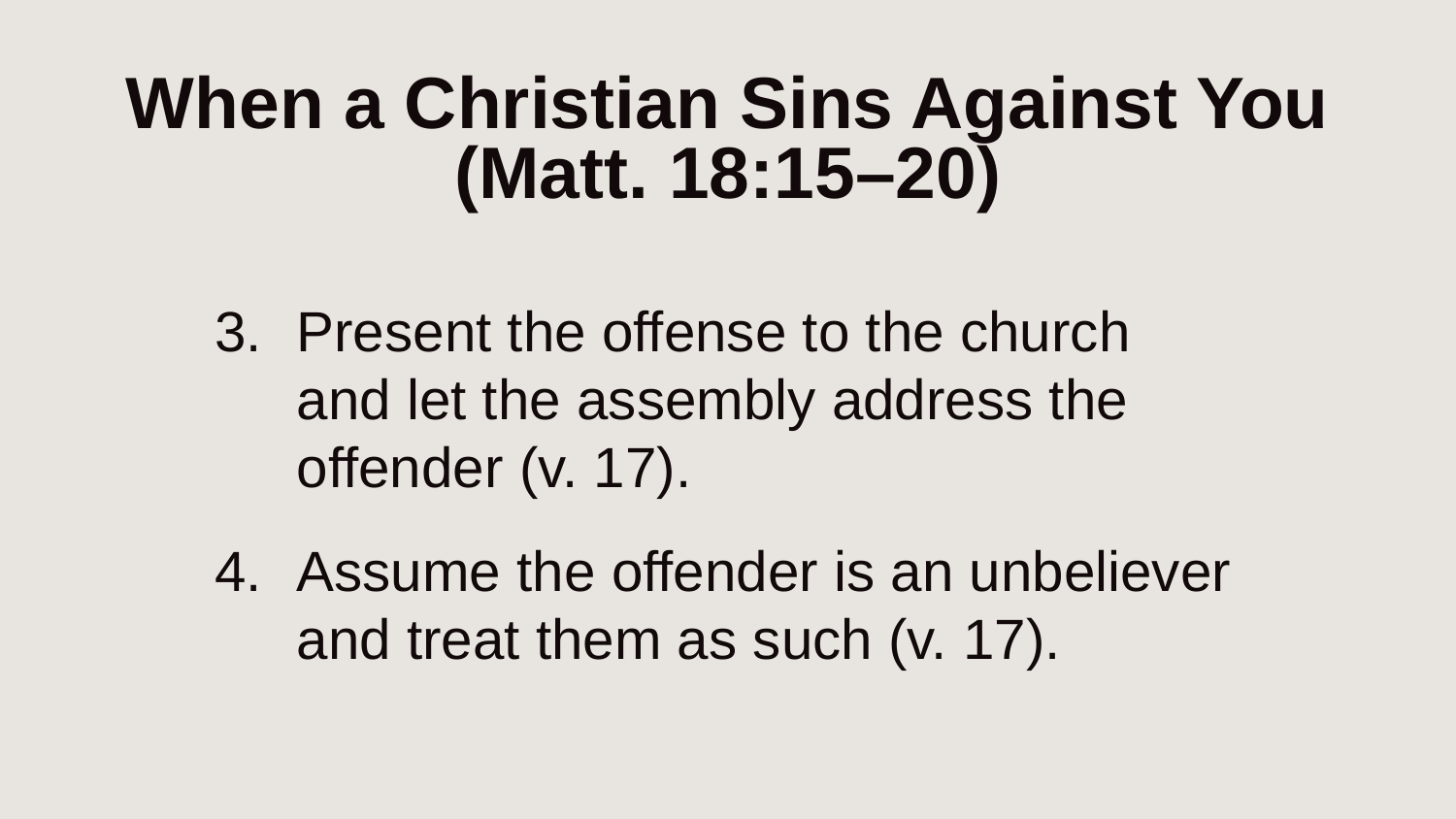

# When a Christian Sins Against You (Matt. 18:15–20)
Present the offense to the church and let the assembly address the offender (v. 17).
Assume the offender is an unbeliever and treat them as such (v. 17).